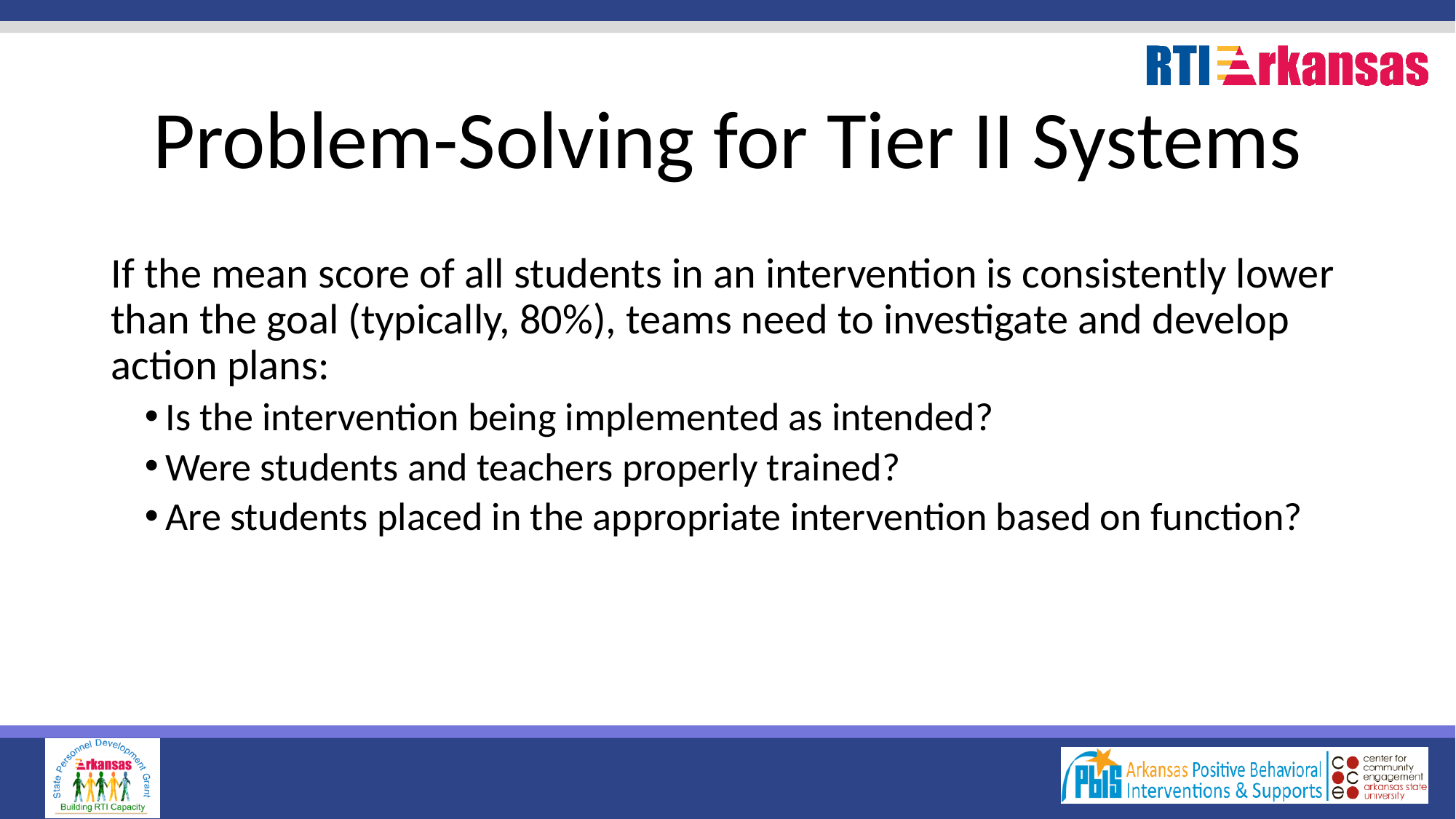

# Problem-Solving for Tier II Systems
If the mean score of all students in an intervention is consistently lower than the goal (typically, 80%), teams need to investigate and develop action plans:
Is the intervention being implemented as intended?
Were students and teachers properly trained?
Are students placed in the appropriate intervention based on function?